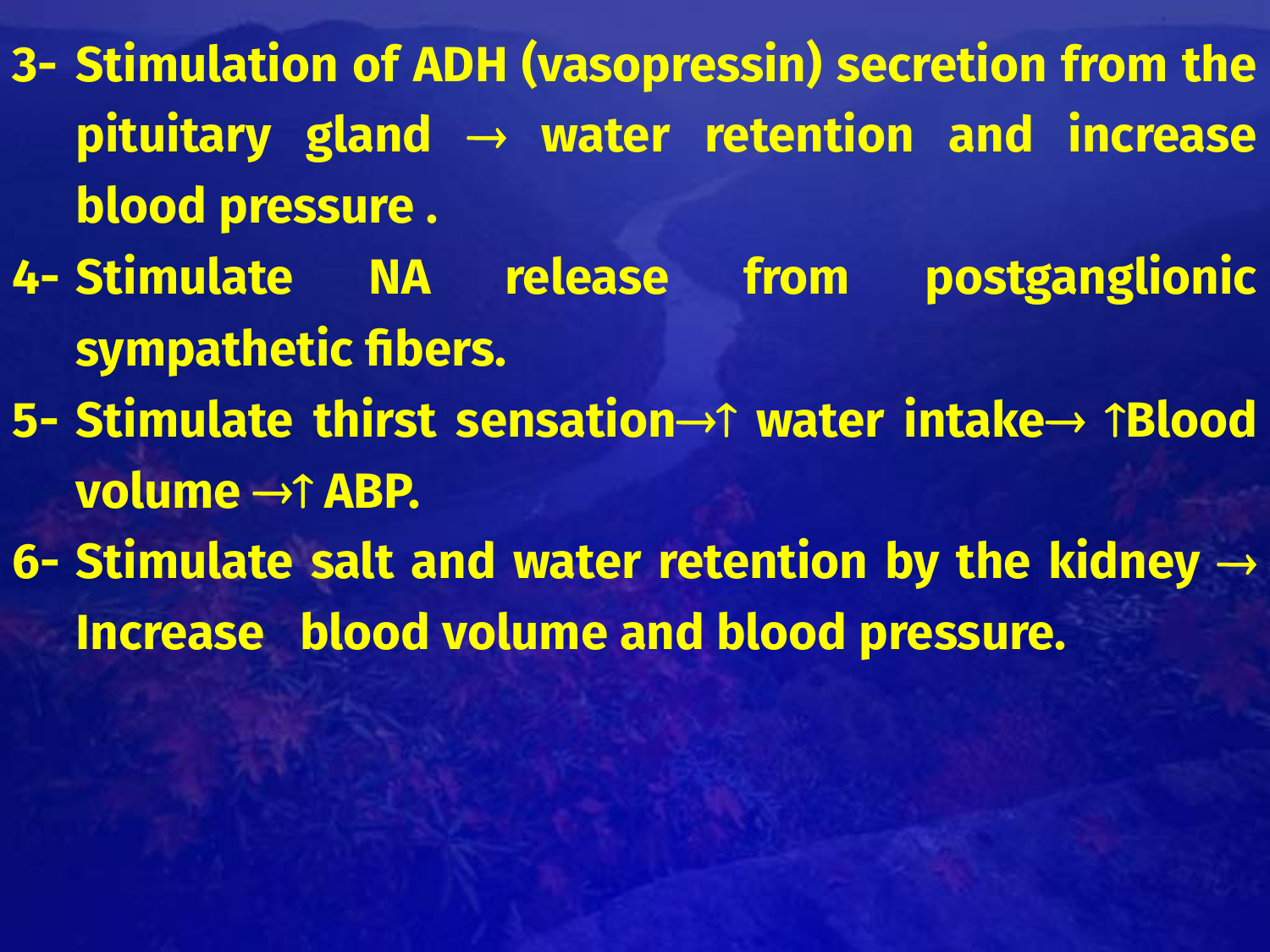

3-	Stimulation of ADH (vasopressin) secretion from the pituitary gland → water retention and increase blood pressure .
4-	Stimulate NA release from postganglionic sympathetic fibers.
5-	Stimulate thirst sensation→↑ water intake→ ↑Blood volume →↑ ABP.
6-	Stimulate salt and water retention by the kidney → Increase   blood volume and blood pressure.